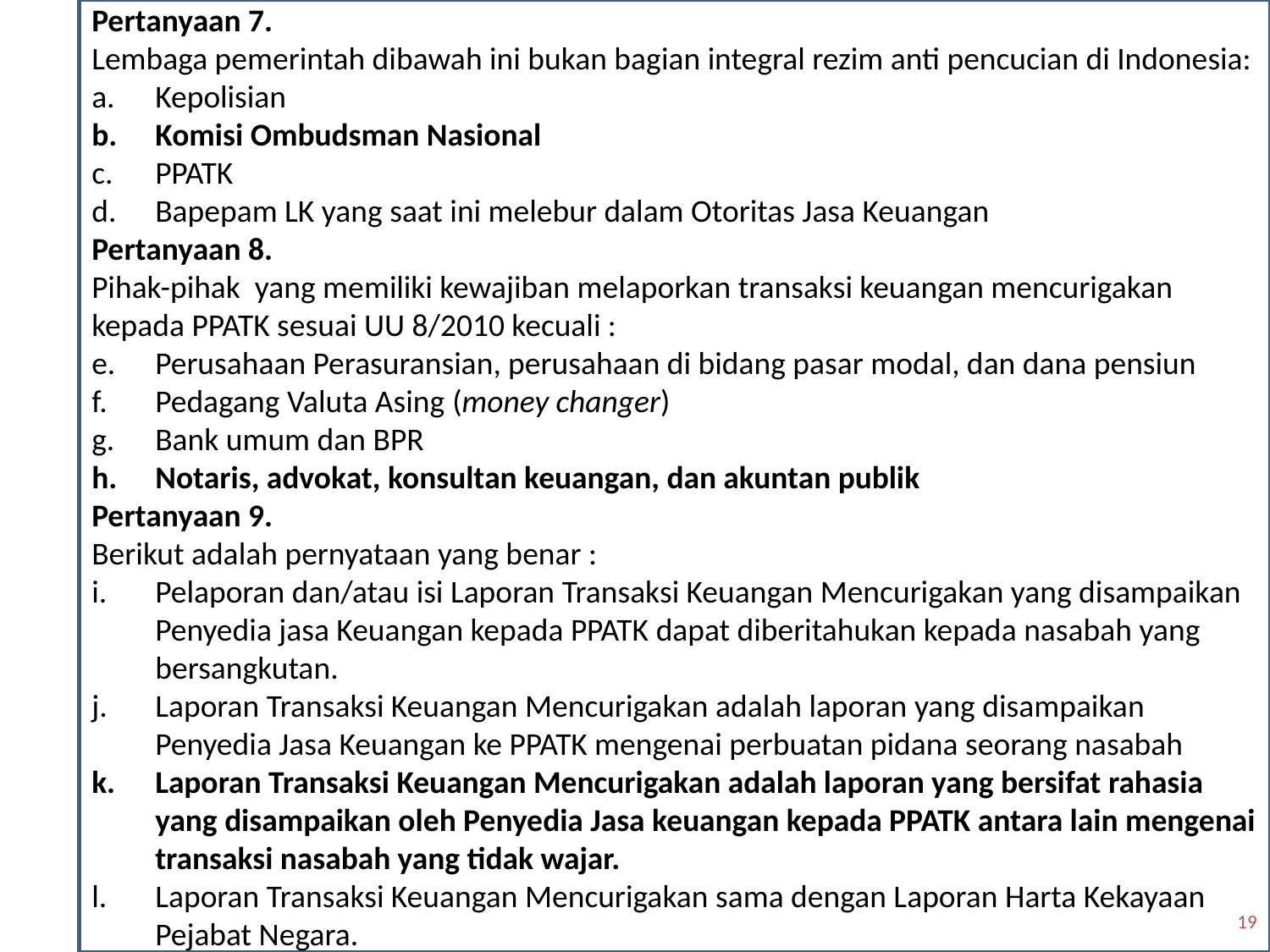

Pertanyaan 7.
Lembaga pemerintah dibawah ini bukan bagian integral rezim anti pencucian di Indonesia:
Kepolisian
Komisi Ombudsman Nasional
PPATK
Bapepam LK yang saat ini melebur dalam Otoritas Jasa Keuangan
Pertanyaan 8.
Pihak-pihak  yang memiliki kewajiban melaporkan transaksi keuangan mencurigakan kepada PPATK sesuai UU 8/2010 kecuali :
Perusahaan Perasuransian, perusahaan di bidang pasar modal, dan dana pensiun
Pedagang Valuta Asing (money changer)
Bank umum dan BPR
Notaris, advokat, konsultan keuangan, dan akuntan publik
Pertanyaan 9.
Berikut adalah pernyataan yang benar :
Pelaporan dan/atau isi Laporan Transaksi Keuangan Mencurigakan yang disampaikan Penyedia jasa Keuangan kepada PPATK dapat diberitahukan kepada nasabah yang bersangkutan.
Laporan Transaksi Keuangan Mencurigakan adalah laporan yang disampaikan Penyedia Jasa Keuangan ke PPATK mengenai perbuatan pidana seorang nasabah
Laporan Transaksi Keuangan Mencurigakan adalah laporan yang bersifat rahasia yang disampaikan oleh Penyedia Jasa keuangan kepada PPATK antara lain mengenai transaksi nasabah yang tidak wajar.
Laporan Transaksi Keuangan Mencurigakan sama dengan Laporan Harta Kekayaan Pejabat Negara.
19
19